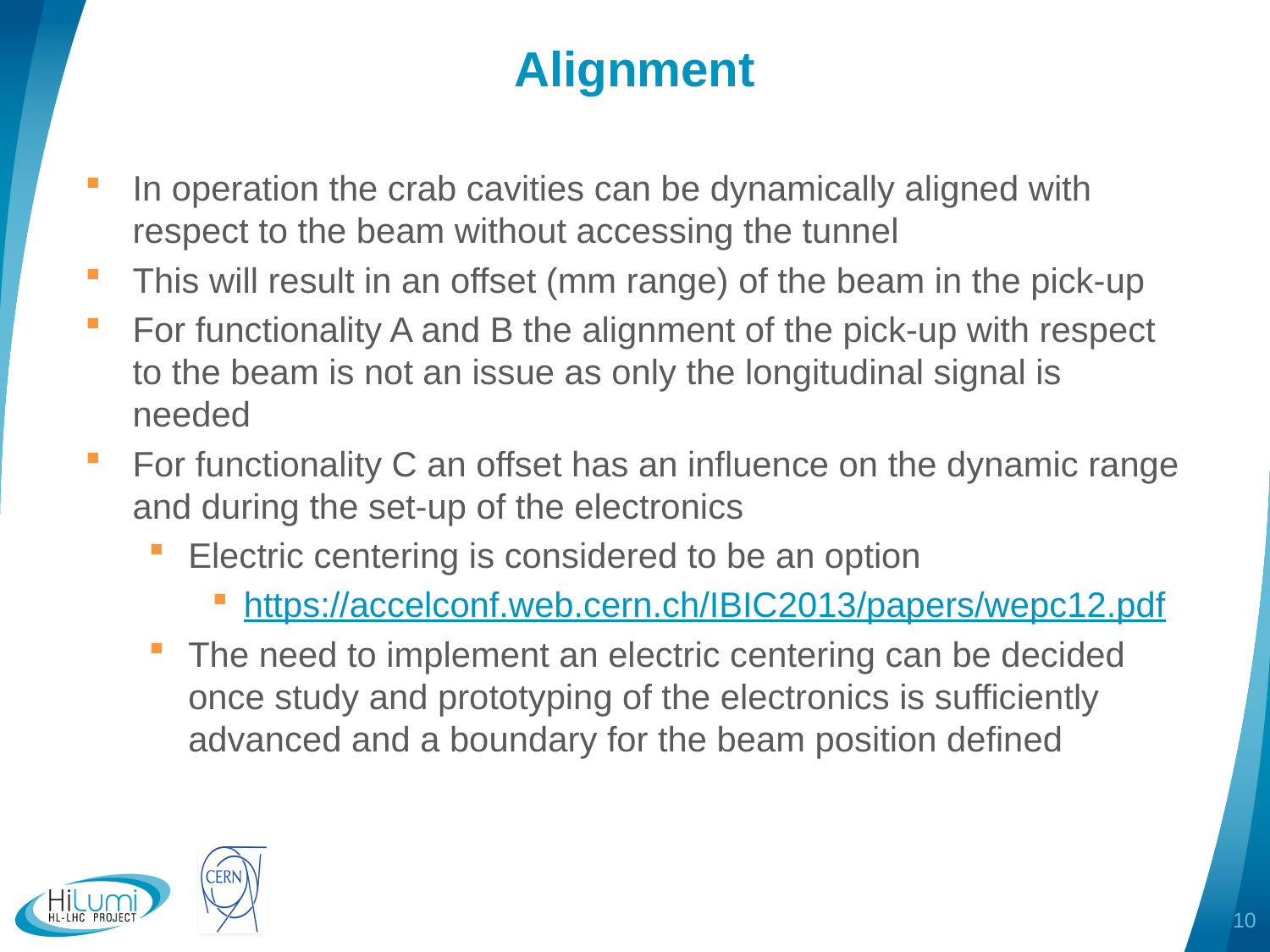

# Alignment
In operation the crab cavities can be dynamically aligned with respect to the beam without accessing the tunnel
This will result in an offset (mm range) of the beam in the pick-up
For functionality A and B the alignment of the pick-up with respect to the beam is not an issue as only the longitudinal signal is needed
For functionality C an offset has an influence on the dynamic range and during the set-up of the electronics
Electric centering is considered to be an option
https://accelconf.web.cern.ch/IBIC2013/papers/wepc12.pdf
The need to implement an electric centering can be decided once study and prototyping of the electronics is sufficiently advanced and a boundary for the beam position defined

10